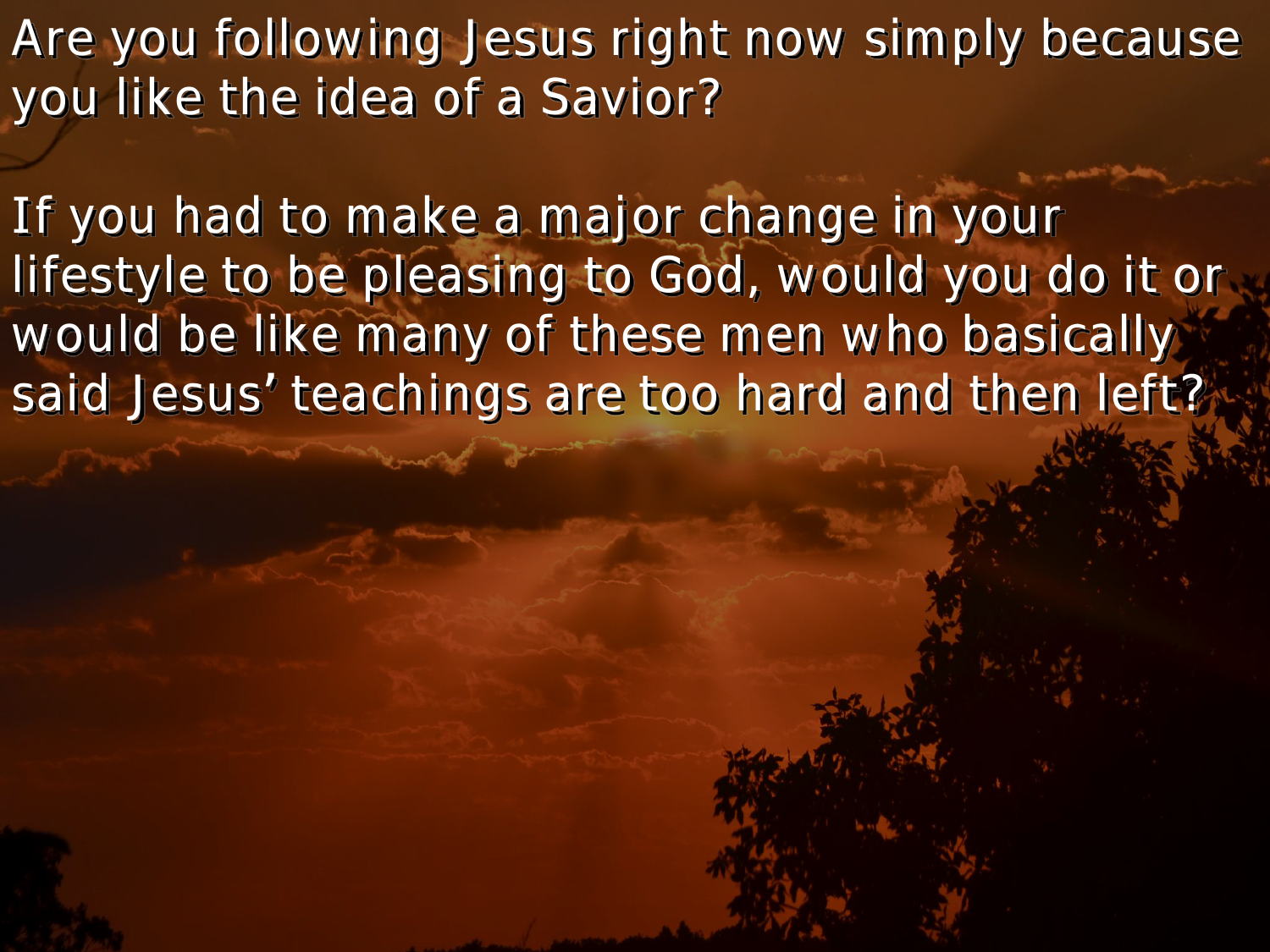

Are you following Jesus right now simply because you like the idea of a Savior?

If you had to make a major change in your lifestyle to be pleasing to God, would you do it or would be like many of these men who basically said Jesus’ teachings are too hard and then left?